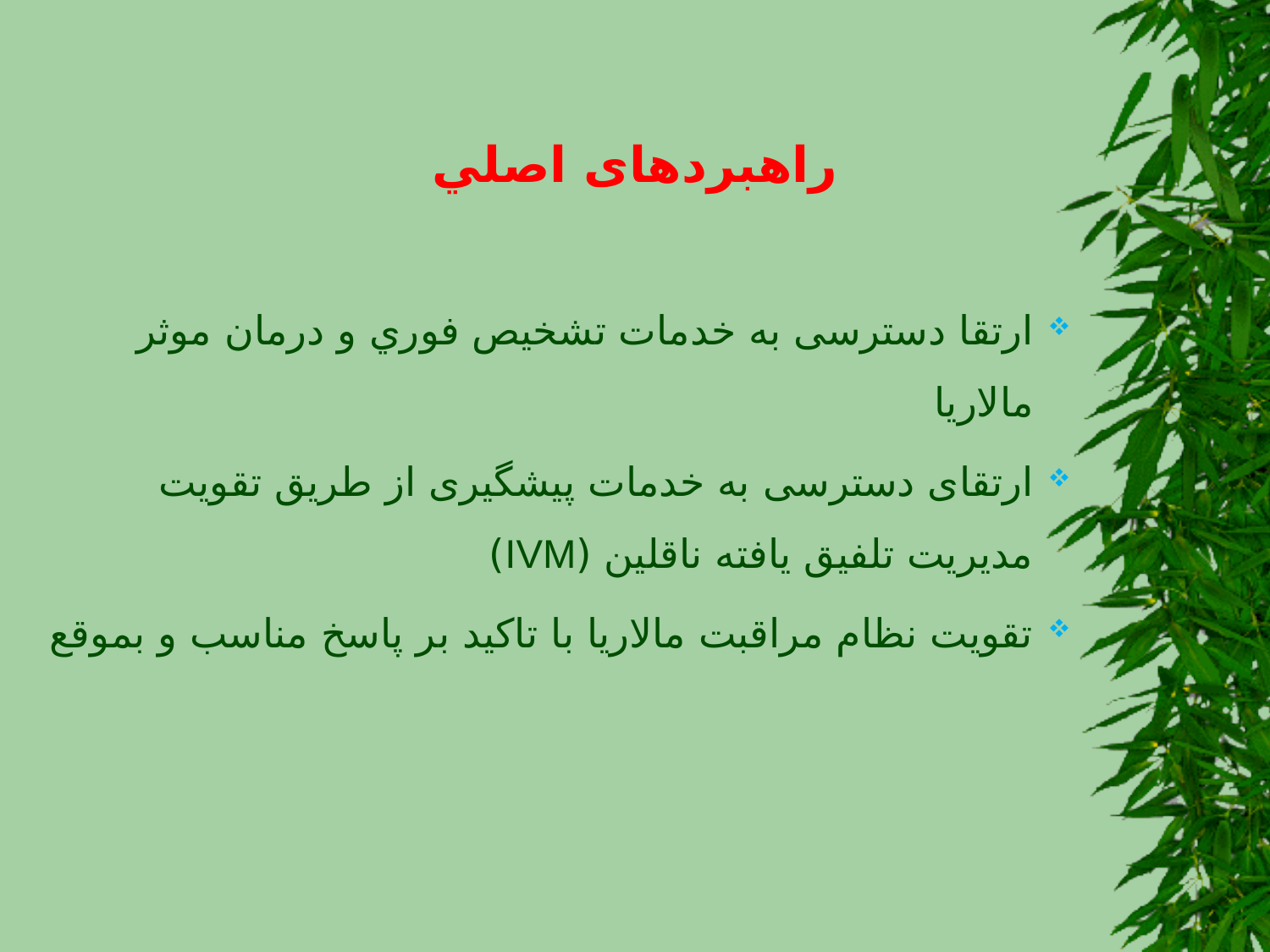

# راهبردهای اصلي
ارتقا دسترسی به خدمات تشخیص فوري و درمان موثر مالاریا
ارتقای دسترسی به خدمات پیشگیری از طریق تقویت مدیریت تلفیق یافته ناقلین (IVM)
تقویت نظام مراقبت مالاریا با تاكيد بر پاسخ مناسب و بموقع